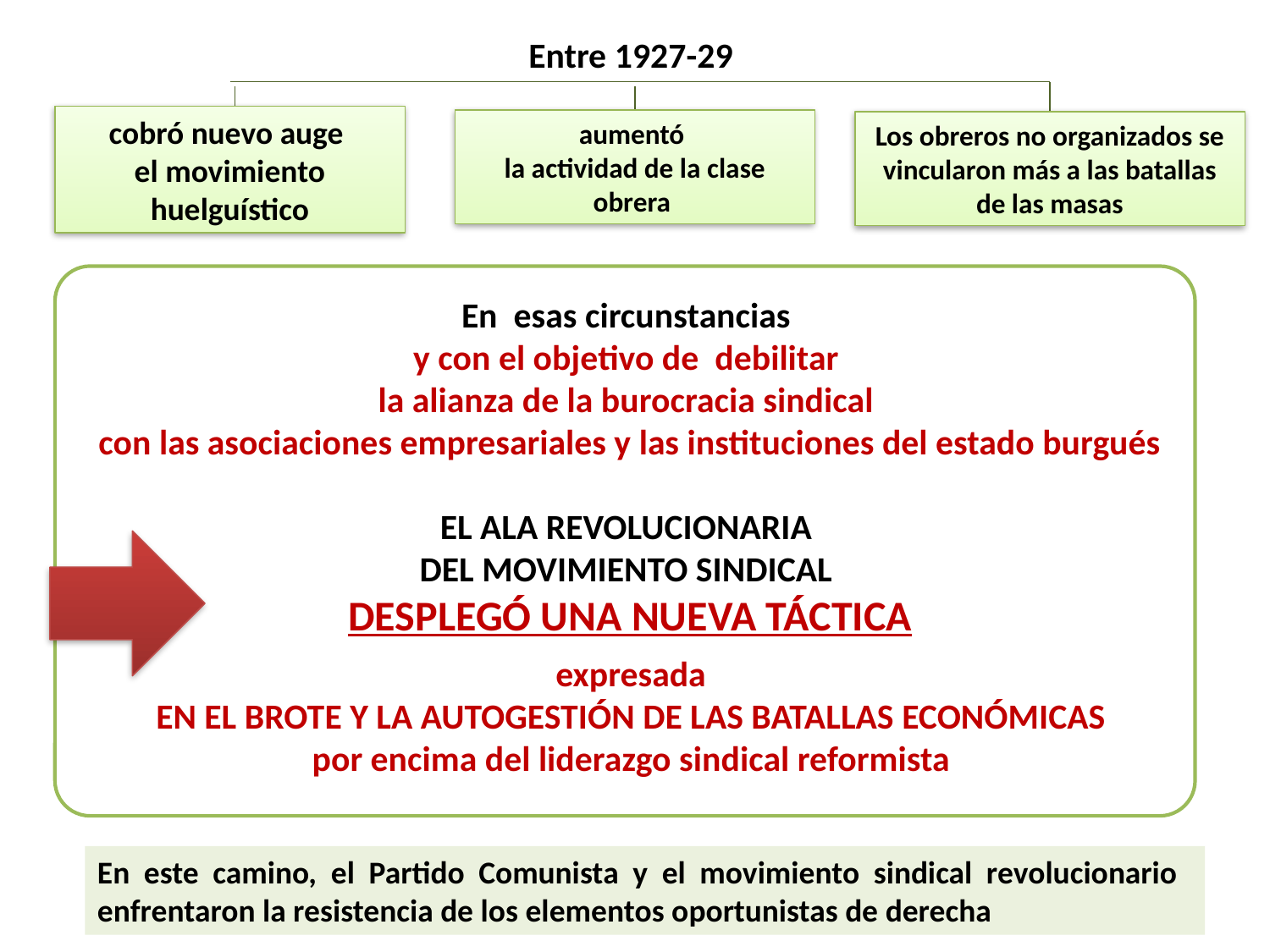

Entre 1927-29
cobró nuevo auge
el movimiento huelguístico
aumentó
la actividad de la clase obrera
Los obreros no organizados se vincularon más a las batallas de las masas

En  esas circunstancias
y con el objetivo de  debilitar
la alianza de la burocracia sindical
con las asociaciones empresariales y las instituciones del estado burgués

EL ALA REVOLUCIONARIA
DEL MOVIMIENTO SINDICAL
DESPLEGÓ UNA NUEVA TÁCTICA

expresada
EN EL BROTE Y LA AUTOGESTIÓN DE LAS BATALLAS ECONÓMICAS
por encima del liderazgo sindical reformista
En este camino, el Partido Comunista y el movimiento sindical revolucionario  enfrentaron la resistencia de los elementos oportunistas de derecha